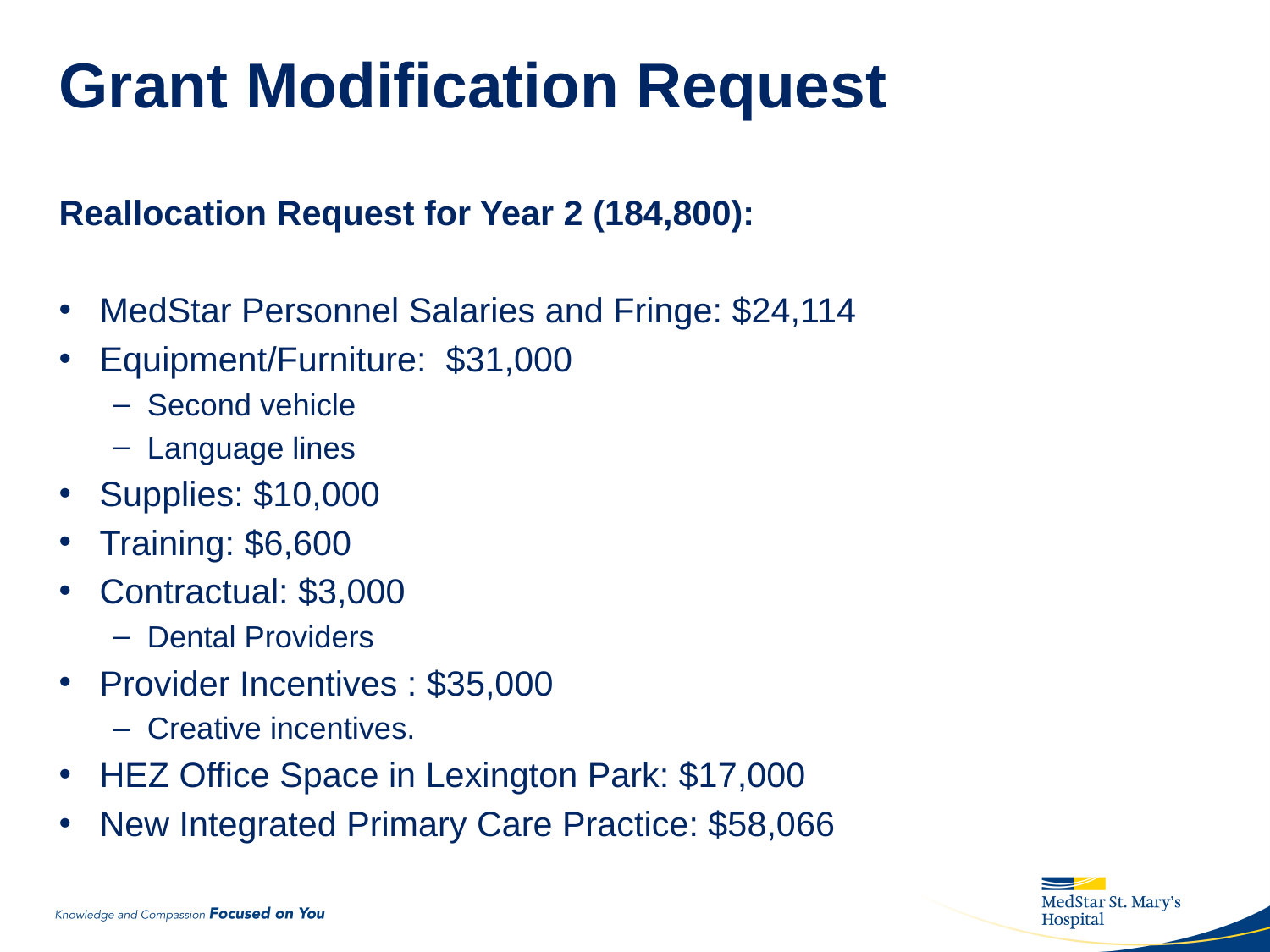

# Grant Modification Request
Reallocation Request for Year 2 (184,800):

MedStar Personnel Salaries and Fringe: $24,114
Equipment/Furniture:  $31,000
Second vehicle
Language lines
Supplies: $10,000
Training: $6,600
Contractual: $3,000
Dental Providers
Provider Incentives : $35,000
Creative incentives.
HEZ Office Space in Lexington Park: $17,000
New Integrated Primary Care Practice: $58,066